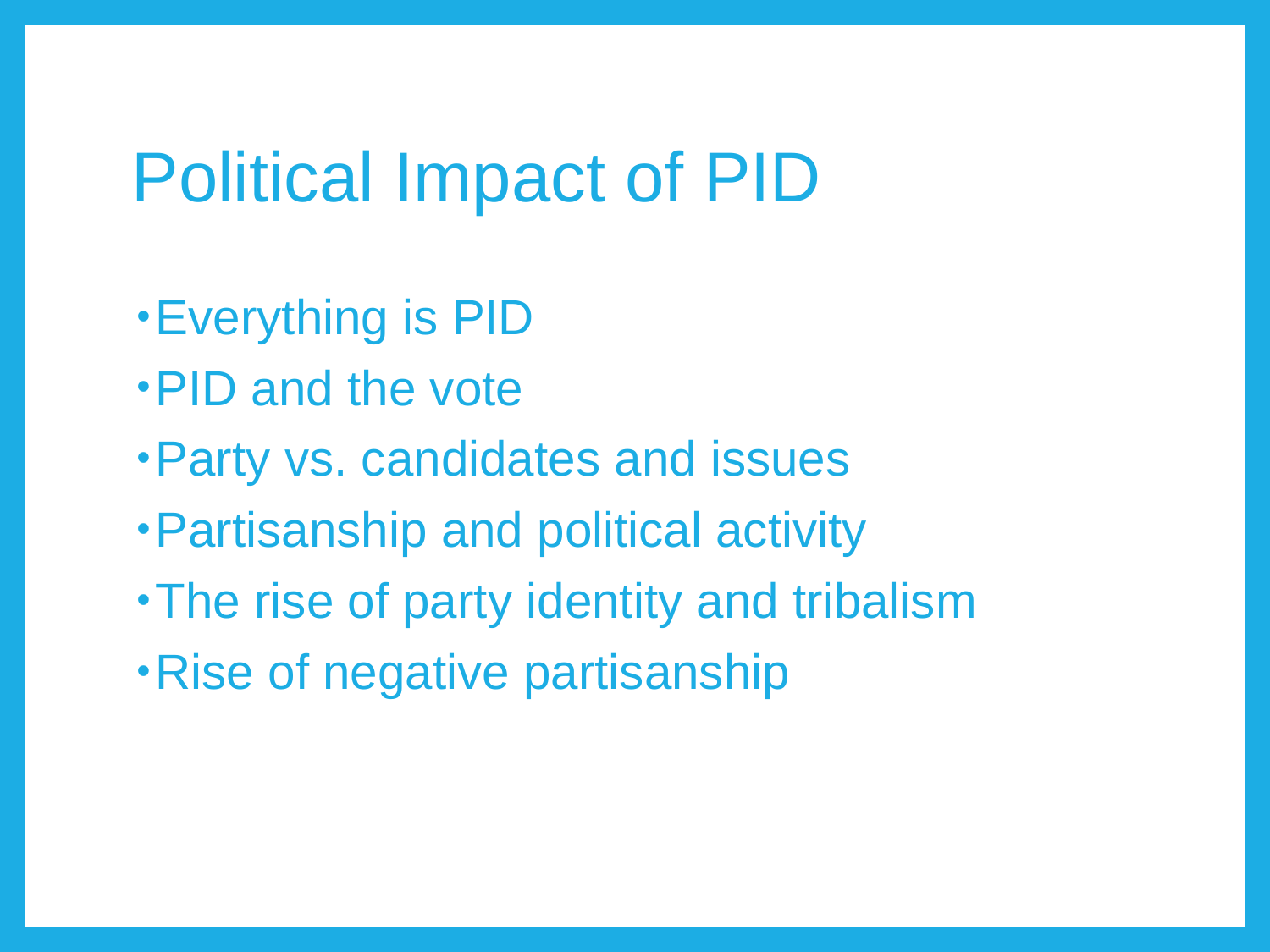

# Political Impact of PID
Everything is PID
PID and the vote
Party vs. candidates and issues
Partisanship and political activity
The rise of party identity and tribalism
Rise of negative partisanship